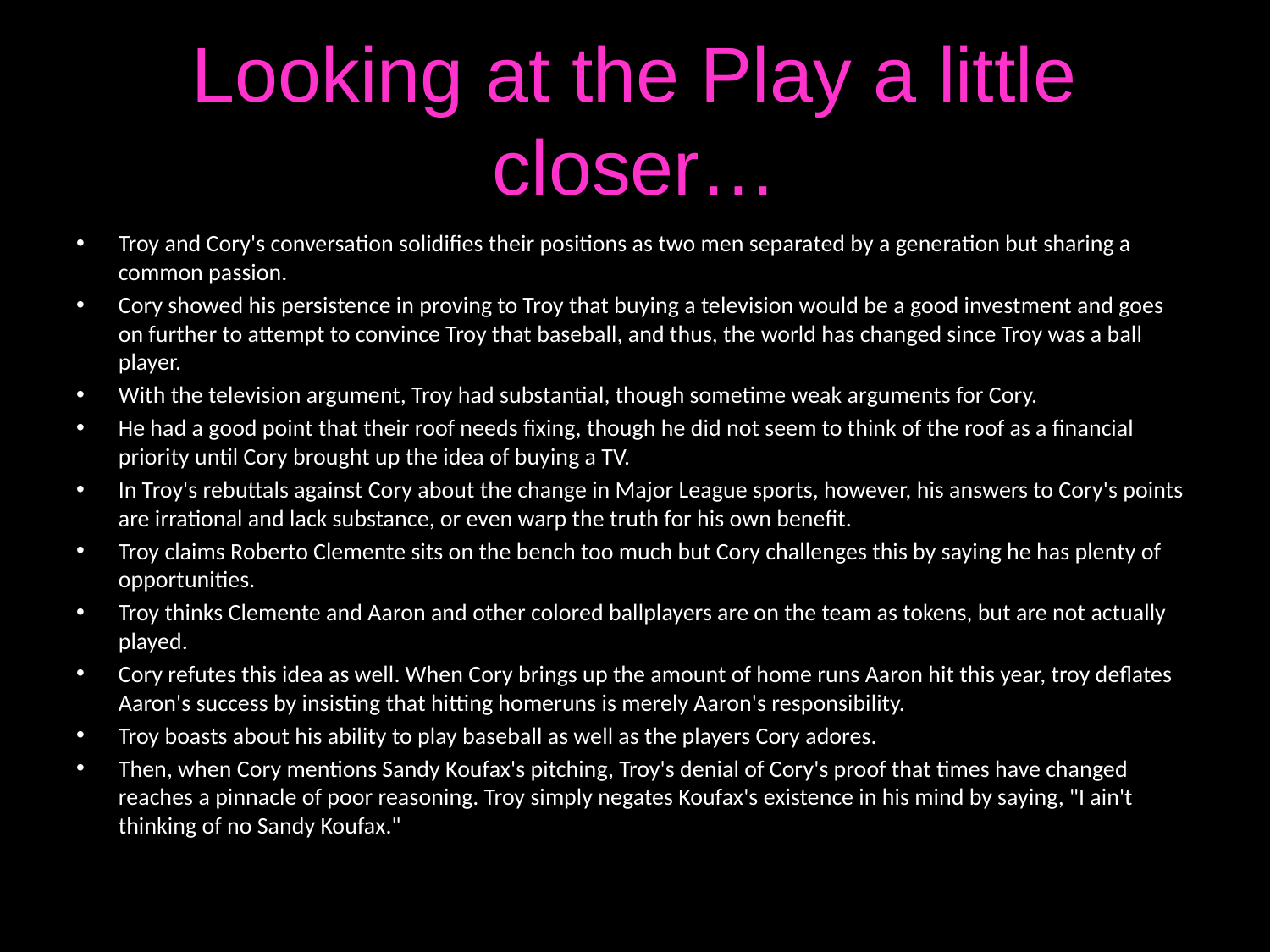

# Looking at the Play a little closer…
Troy and Cory's conversation solidifies their positions as two men separated by a generation but sharing a common passion.
Cory showed his persistence in proving to Troy that buying a television would be a good investment and goes on further to attempt to convince Troy that baseball, and thus, the world has changed since Troy was a ball player.
With the television argument, Troy had substantial, though sometime weak arguments for Cory.
He had a good point that their roof needs fixing, though he did not seem to think of the roof as a financial priority until Cory brought up the idea of buying a TV.
In Troy's rebuttals against Cory about the change in Major League sports, however, his answers to Cory's points are irrational and lack substance, or even warp the truth for his own benefit.
Troy claims Roberto Clemente sits on the bench too much but Cory challenges this by saying he has plenty of opportunities.
Troy thinks Clemente and Aaron and other colored ballplayers are on the team as tokens, but are not actually played.
Cory refutes this idea as well. When Cory brings up the amount of home runs Aaron hit this year, troy deflates Aaron's success by insisting that hitting homeruns is merely Aaron's responsibility.
Troy boasts about his ability to play baseball as well as the players Cory adores.
Then, when Cory mentions Sandy Koufax's pitching, Troy's denial of Cory's proof that times have changed reaches a pinnacle of poor reasoning. Troy simply negates Koufax's existence in his mind by saying, "I ain't thinking of no Sandy Koufax."